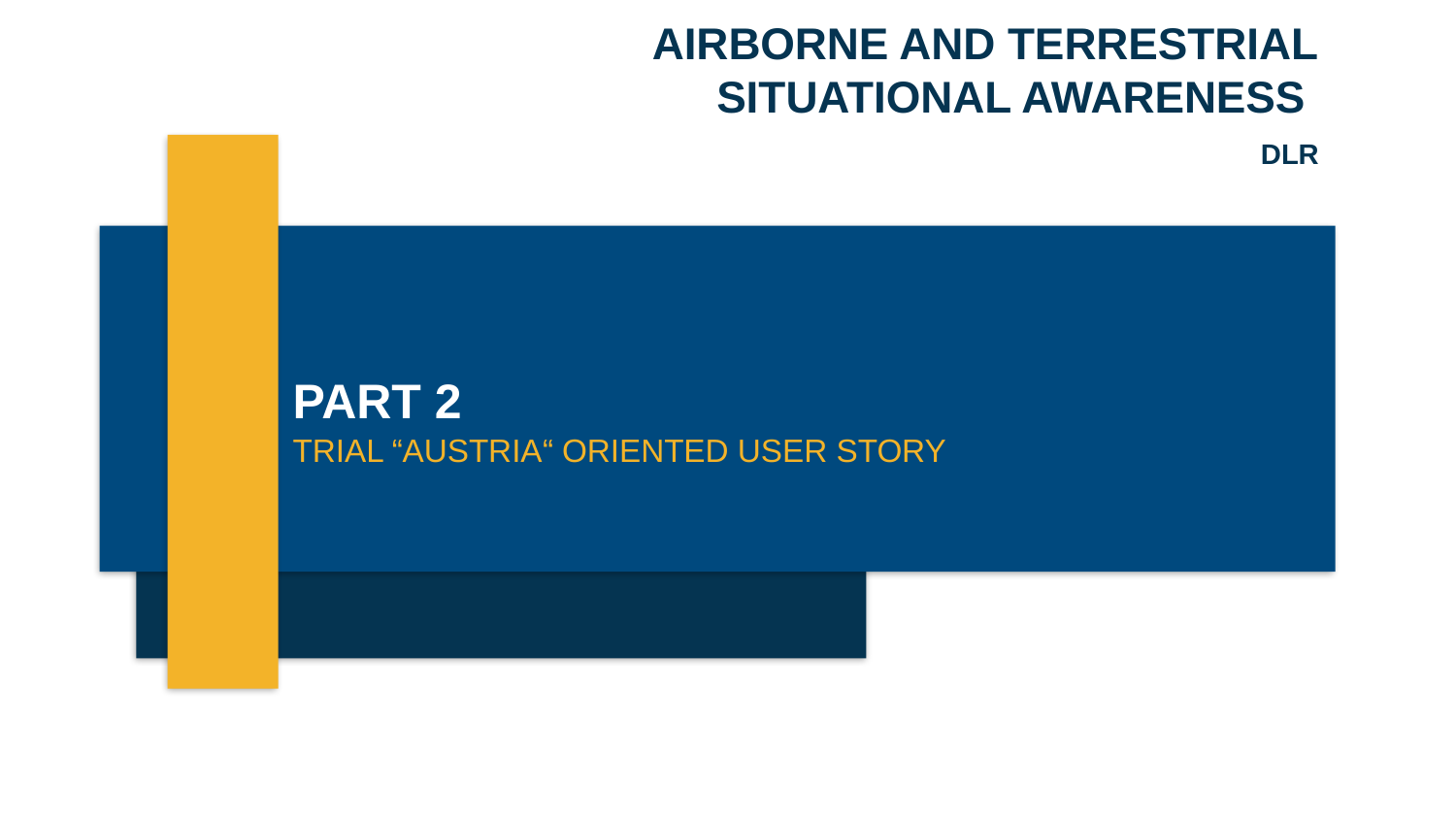

Airborne and Terrestrial Situational Awareness
DLR
# Part 2
Trial “AUSTRIA“ oriented user story